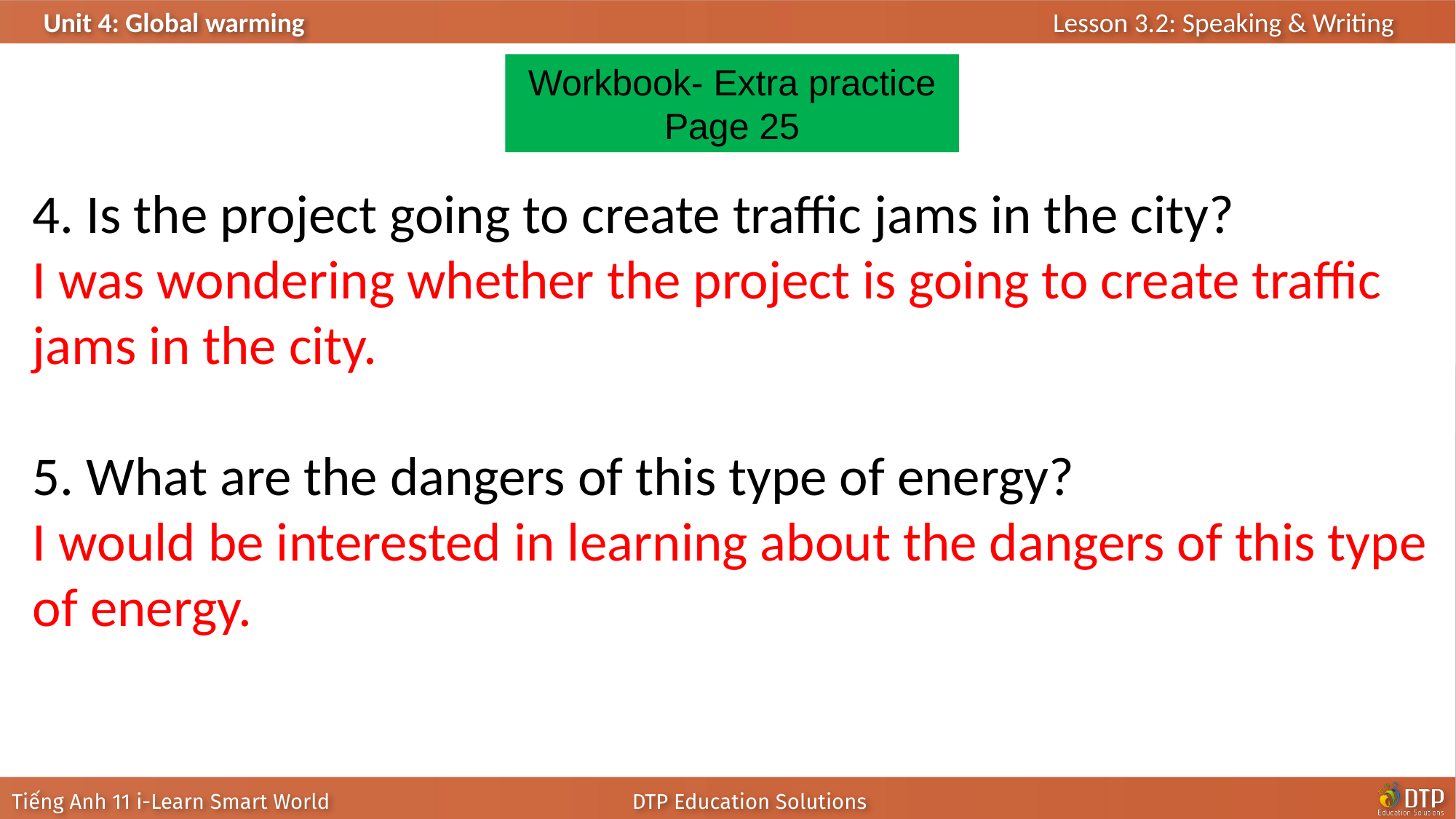

Workbook- Extra practice Page 25
4. Is the project going to create traffic jams in the city?
I was wondering whether the project is going to create traffic jams in the city.

5. What are the dangers of this type of energy?
I would be interested in learning about the dangers of this type of energy.